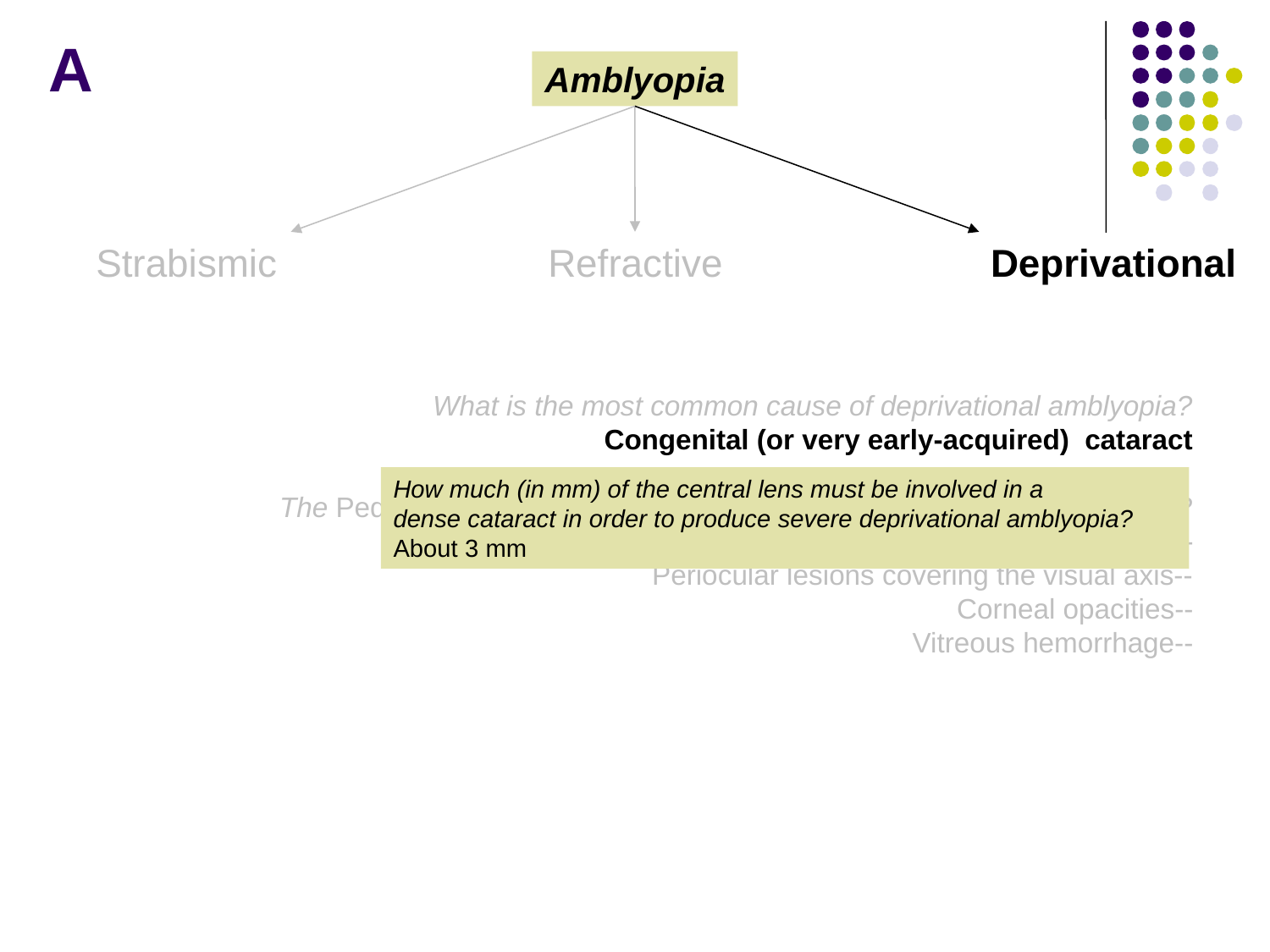

A
Amblyopia
Strabismic
Refractive
Deprivational
What is the most common cause of deprivational amblyopia?
Congenital (or very early-acquired)  cataract

The Peds book lists several other sources of deprivation—what are they?
Ptosis--
Periocular lesions covering the visual axis--
Corneal opacities--
Vitreous hemorrhage--
How much (in mm) of the central lens must be involved in a           dense cataract in order to produce severe deprivational amblyopia?
About 3 mm